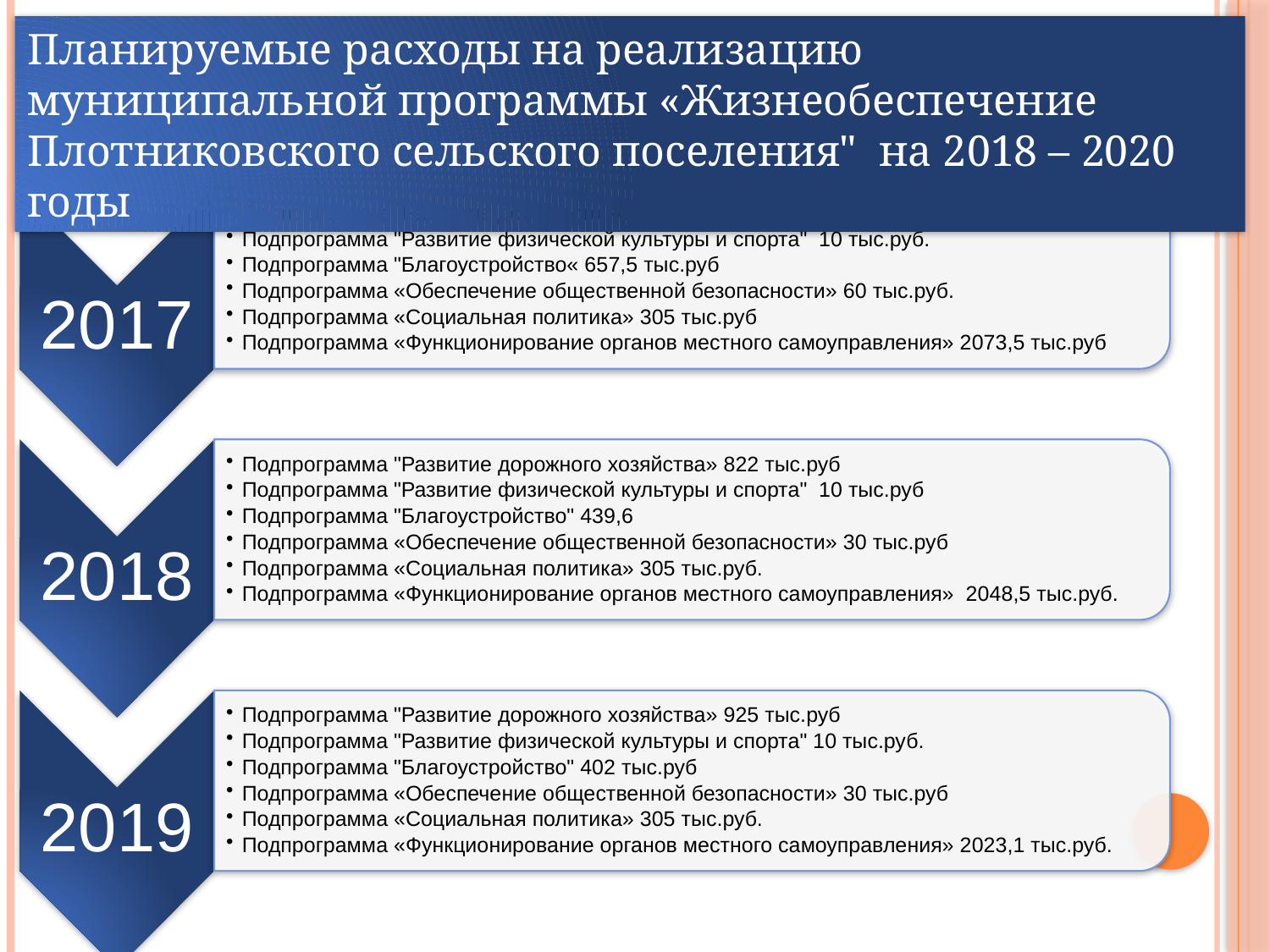

Планируемые расходы на реализацию муниципальной программы «Жизнеобеспечение Плотниковского сельского поселения"  на 2018 – 2020 годы
2017
Подпрограмма "Развитие дорожного хозяйства« 835 тыс.руб
Подпрограмма "Развитие физической культуры и спорта"  10 тыс.руб.
Подпрограмма "Благоустройство« 657,5 тыс.руб
Подпрограмма «Обеспечение общественной безопасности» 60 тыс.руб.
Подпрограмма «Социальная политика» 305 тыс.руб
Подпрограмма «Функционирование органов местного самоуправления» 2073,5 тыс.руб
2018
Подпрограмма "Развитие дорожного хозяйства» 822 тыс.руб
Подпрограмма "Развитие физической культуры и спорта"  10 тыс.руб
Подпрограмма "Благоустройство" 439,6
Подпрограмма «Обеспечение общественной безопасности» 30 тыс.руб
Подпрограмма «Социальная политика» 305 тыс.руб.
Подпрограмма «Функционирование органов местного самоуправления»  2048,5 тыс.руб.
2019
Подпрограмма "Развитие дорожного хозяйства» 925 тыс.руб
Подпрограмма "Развитие физической культуры и спорта" 10 тыс.руб.
Подпрограмма "Благоустройство" 402 тыс.руб
Подпрограмма «Обеспечение общественной безопасности» 30 тыс.руб
Подпрограмма «Социальная политика» 305 тыс.руб.
Подпрограмма «Функционирование органов местного самоуправления» 2023,1 тыс.руб.